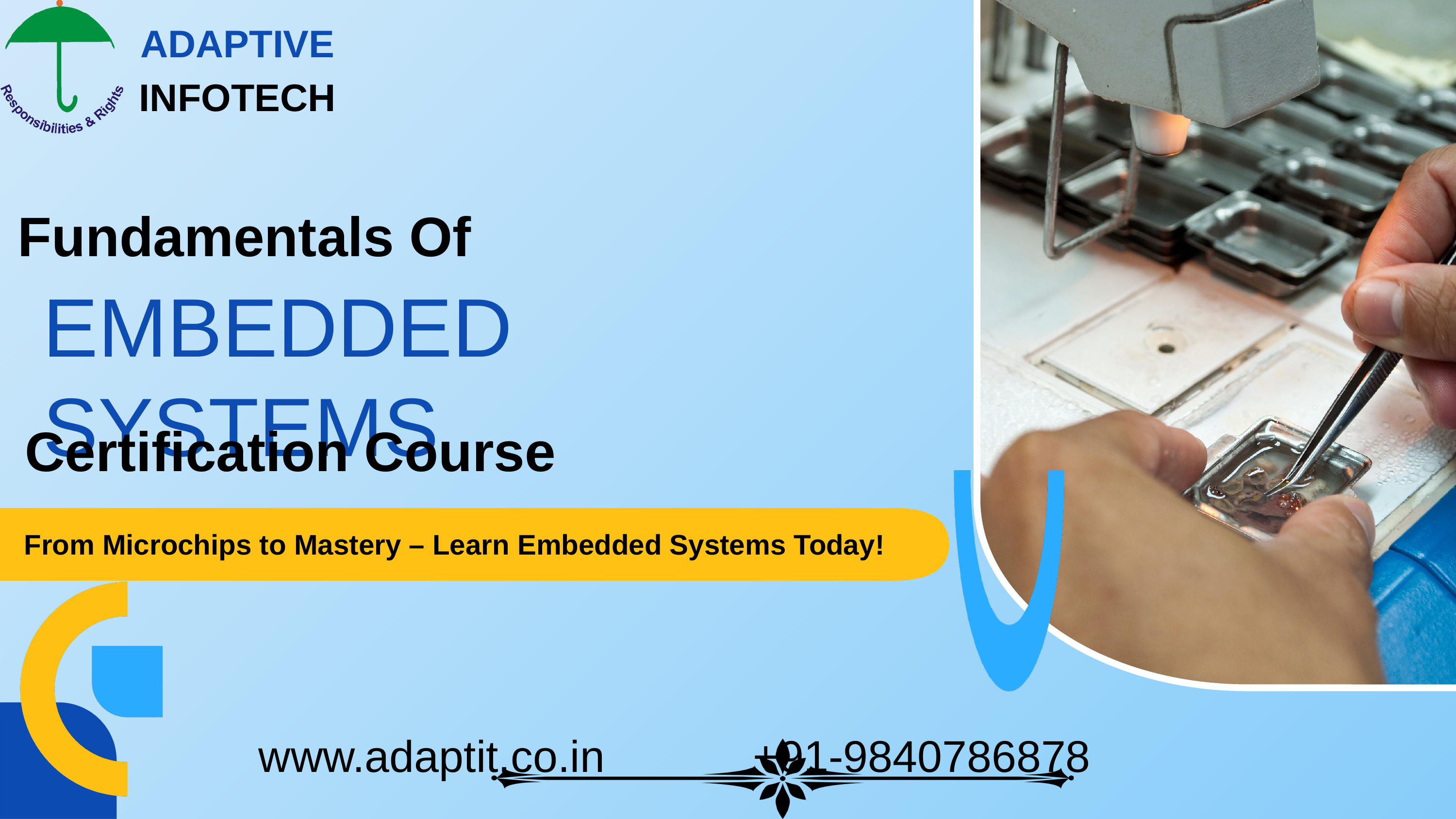

ADAPTIVE
INFOTECH

Fundamentals Of
EMBEDDED SYSTEMS
 Certification Course
From Microchips to Mastery – Learn Embedded Systems Today!

www.adaptit.co.in            +91-9840786878